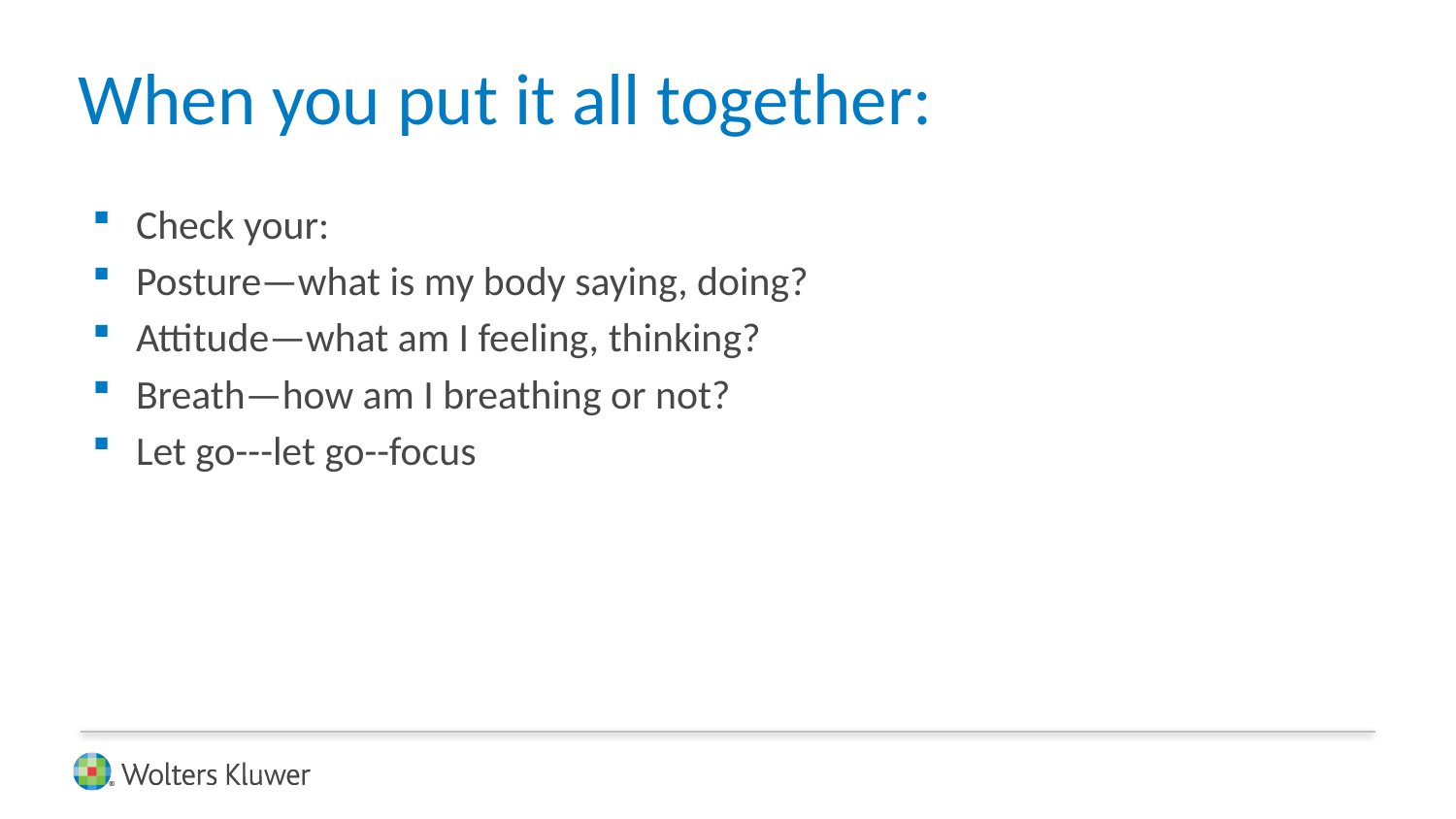

# When you put it all together:
Check your:
Posture—what is my body saying, doing?
Attitude—what am I feeling, thinking?
Breath—how am I breathing or not?
Let go---let go--focus